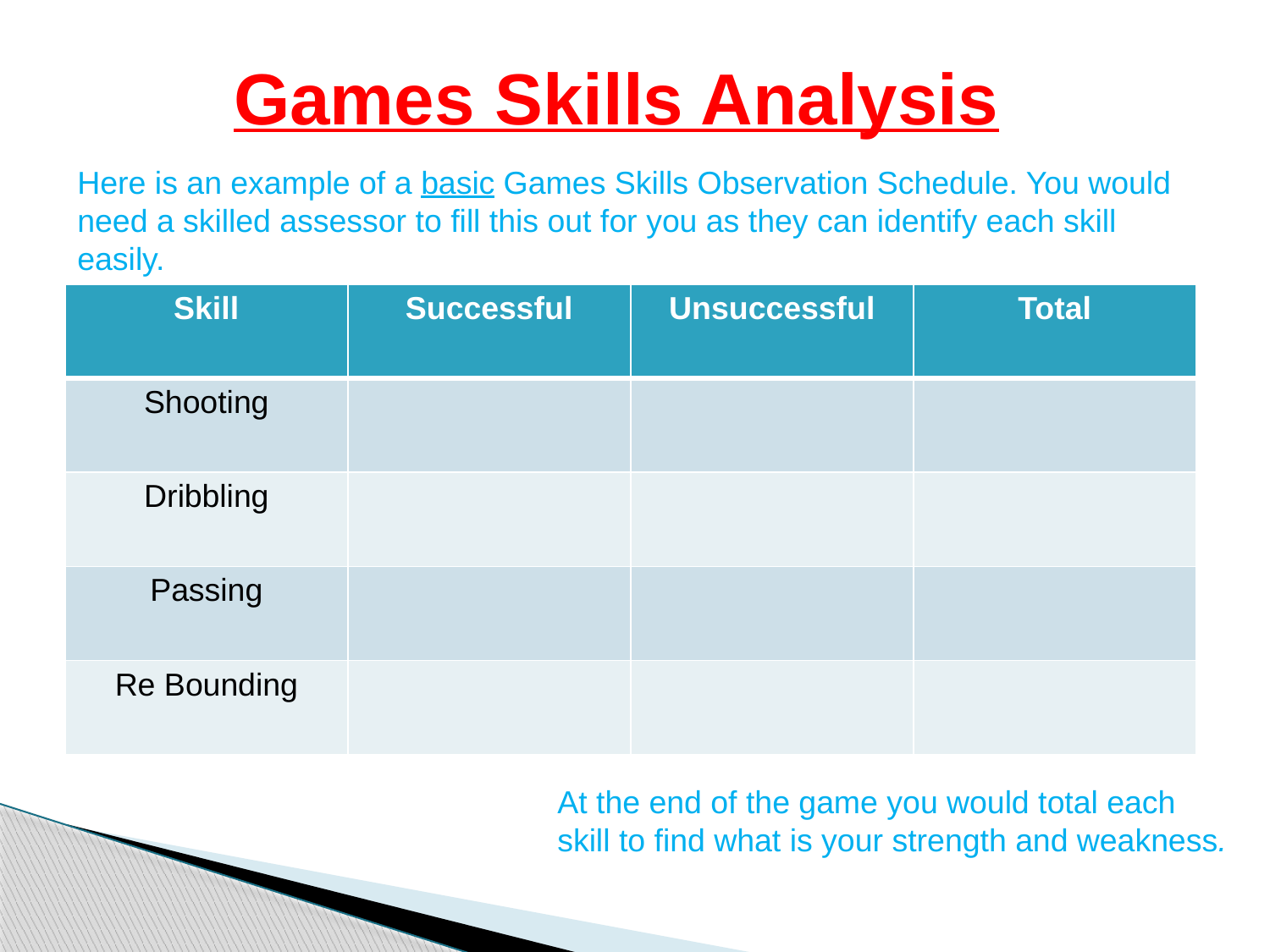

# Games Skills Analysis
Here is an example of a basic Games Skills Observation Schedule. You would need a skilled assessor to fill this out for you as they can identify each skill easily.
| Skill | Successful | Unsuccessful | Total |
| --- | --- | --- | --- |
| Shooting |  |  |  |
| Dribbling |  |  |  |
| Passing |  |  |  |
| Re Bounding |  |  |  |
At the end of the game you would total each skill to find what is your strength and weakness.